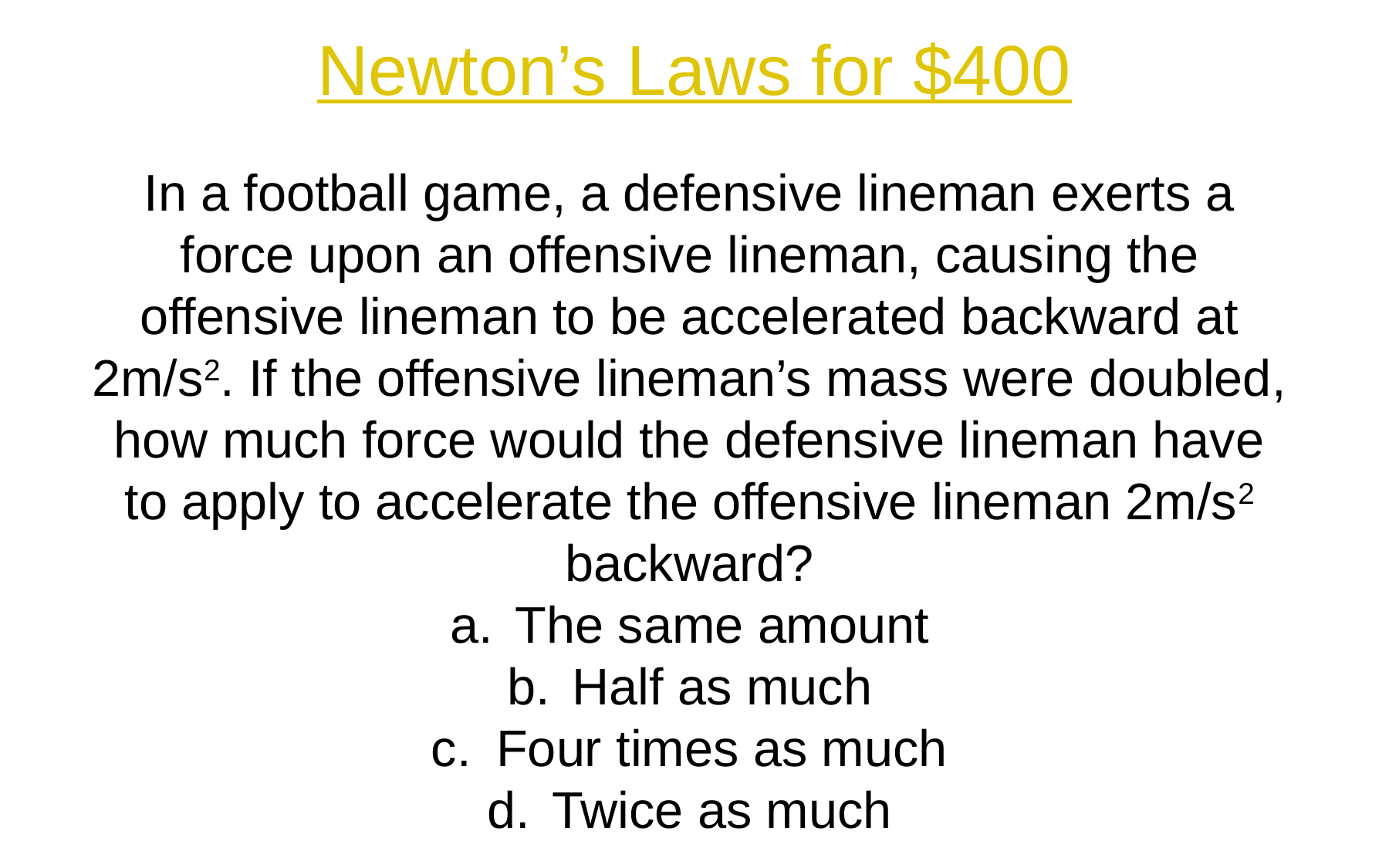

Newton’s Laws for $400
In a football game, a defensive lineman exerts a force upon an offensive lineman, causing the offensive lineman to be accelerated backward at 2m/s2. If the offensive lineman’s mass were doubled, how much force would the defensive lineman have to apply to accelerate the offensive lineman 2m/s2 backward?
The same amount
Half as much
Four times as much
Twice as much